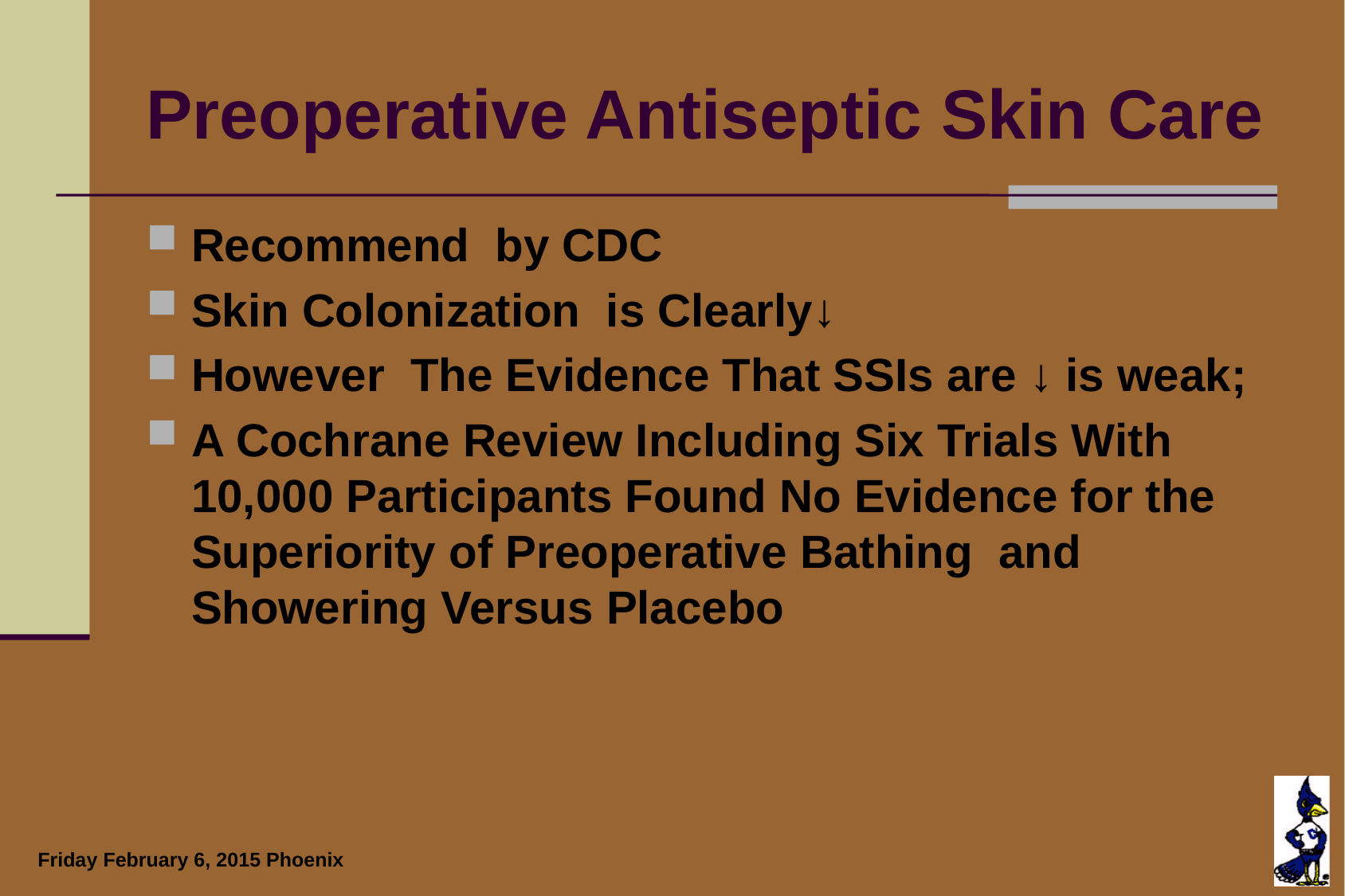

# Preoperative Antiseptic Skin Care
Recommend  by CDC
Skin Colonization  is Clearly↓
However  The Evidence That SSIs are ↓ is weak;
A Cochrane Review Including Six Trials With 10,000 Participants Found No Evidence for the Superiority of Preoperative Bathing  and Showering Versus Placebo